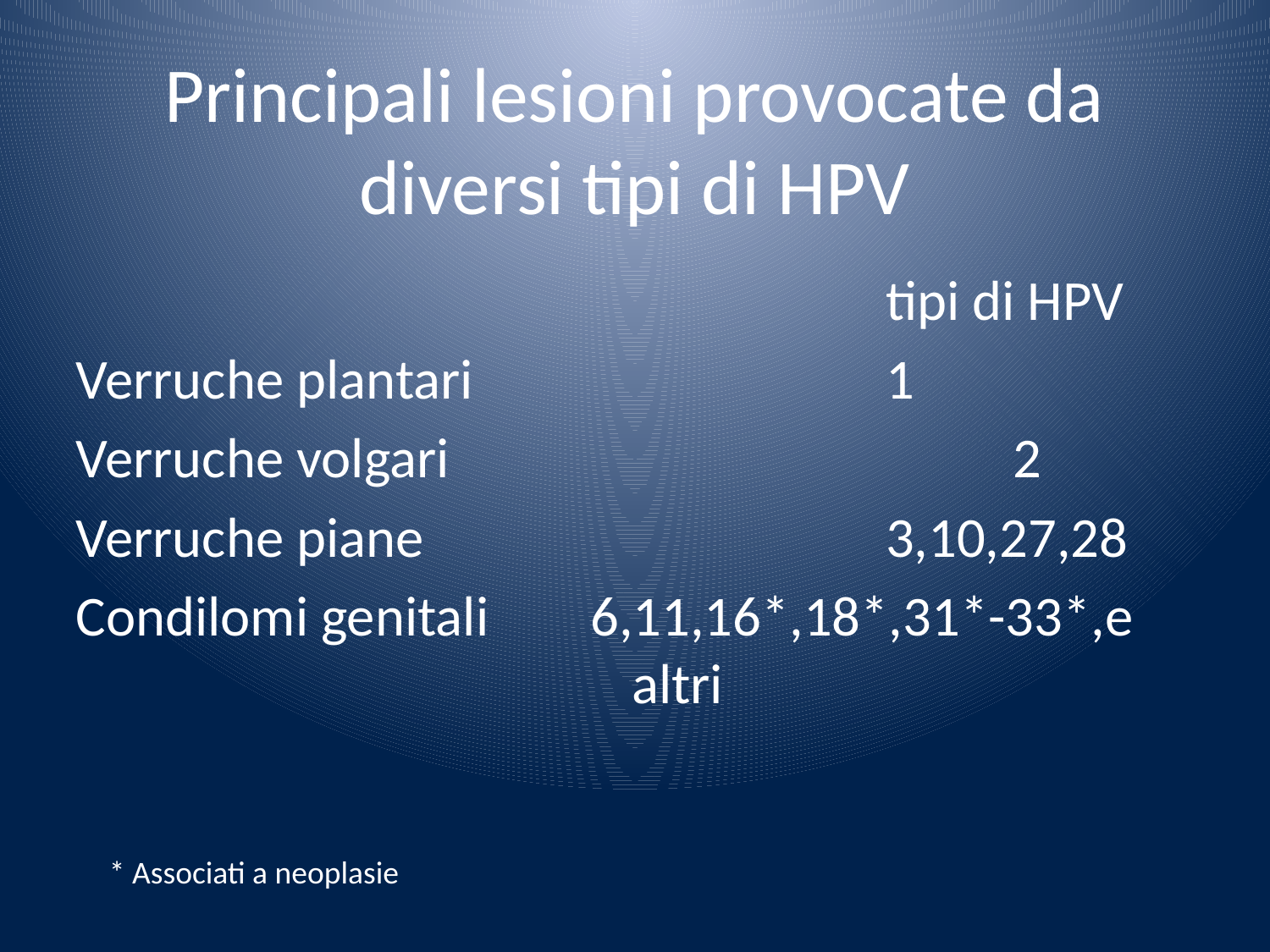

Principali lesioni provocate da diversi tipi di HPV
					                    tipi di HPV
Verruche plantari				1
Verruche volgari					2
Verruche piane				3,10,27,28
Condilomi genitali        6,11,16*,18*,31*-33*,e 				altri
* Associati a neoplasie